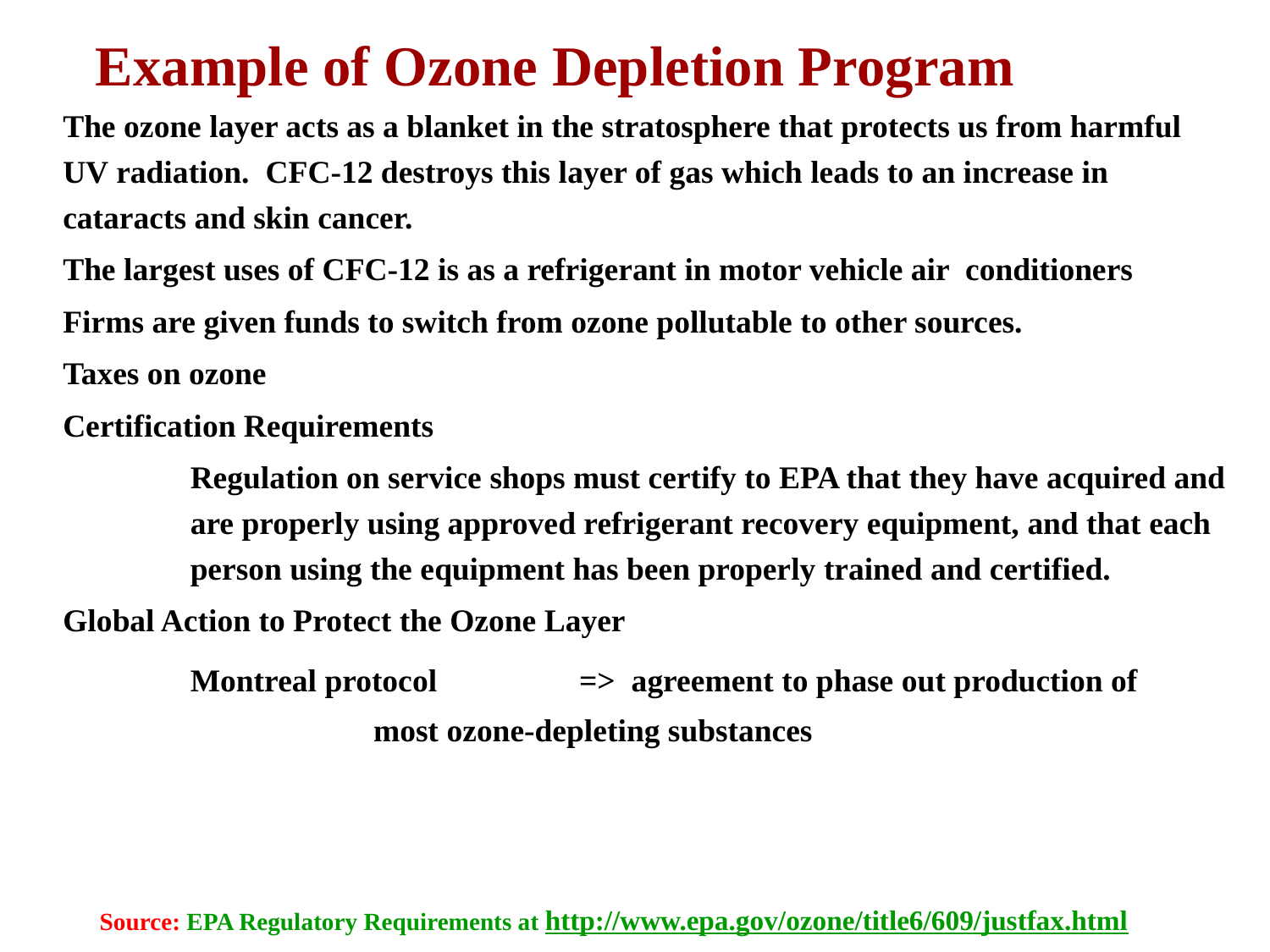

Example of Ozone Depletion Program
The ozone layer acts as a blanket in the stratosphere that protects us from harmful UV radiation.  CFC-12 destroys this layer of gas which leads to an increase in cataracts and skin cancer.
The largest uses of CFC-12 is as a refrigerant in motor vehicle air  conditioners
Firms are given funds to switch from ozone pollutable to other sources.
Taxes on ozone
Certification Requirements
Regulation on service shops must certify to EPA that they have acquired and are properly using approved refrigerant recovery equipment, and that each person using the equipment has been properly trained and certified.
Global Action to Protect the Ozone Layer
Montreal protocol 	 =>  agreement to phase out production of 			       most ozone-depleting substances
Source: EPA Regulatory Requirements at http://www.epa.gov/ozone/title6/609/justfax.html